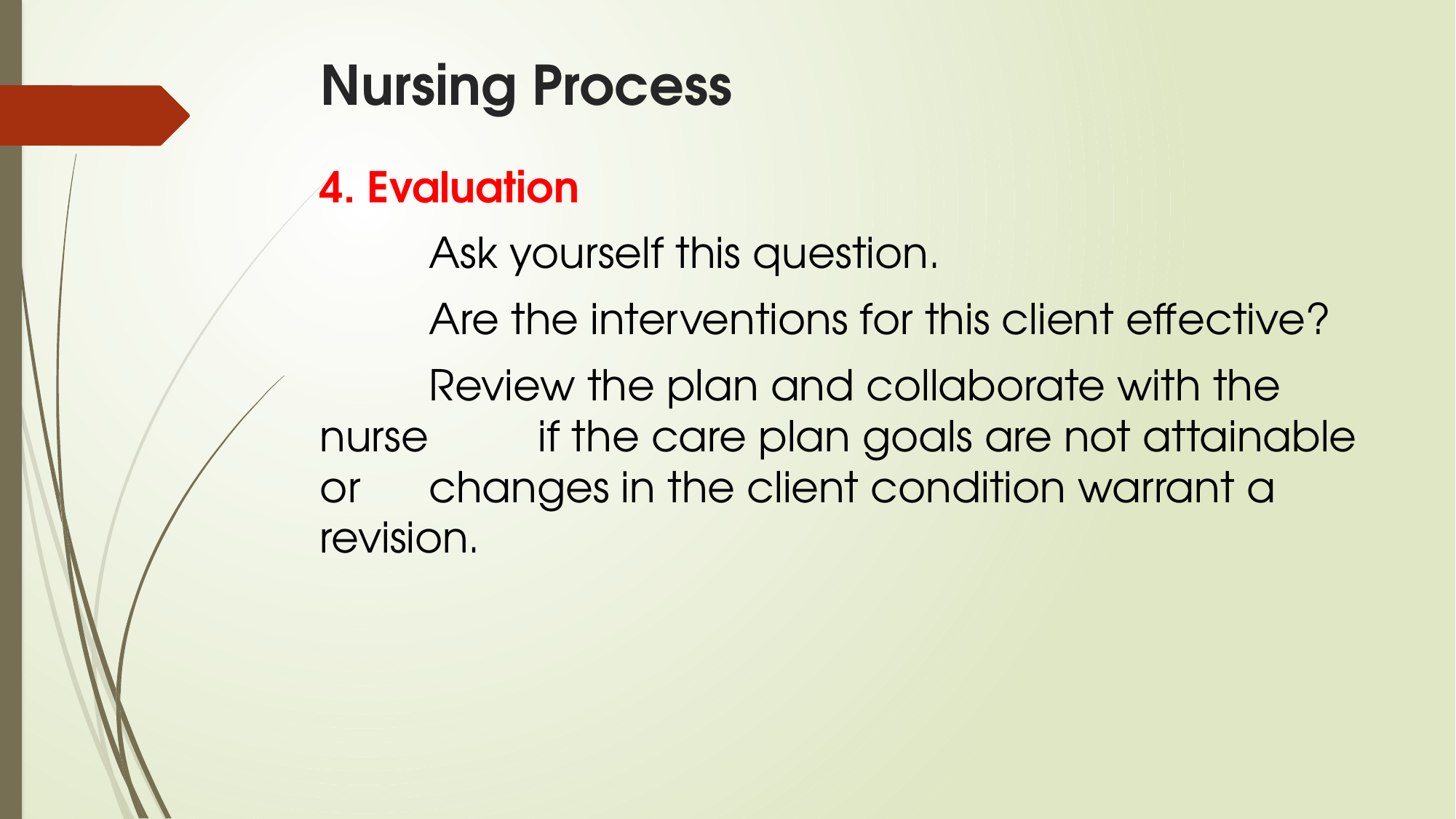

# Nursing Process
4. Evaluation
	Ask yourself this question.
	Are the interventions for this client effective?
	Review the plan and collaborate with the nurse 	if the care plan goals are not attainable or 	changes in the client condition warrant a 	revision.